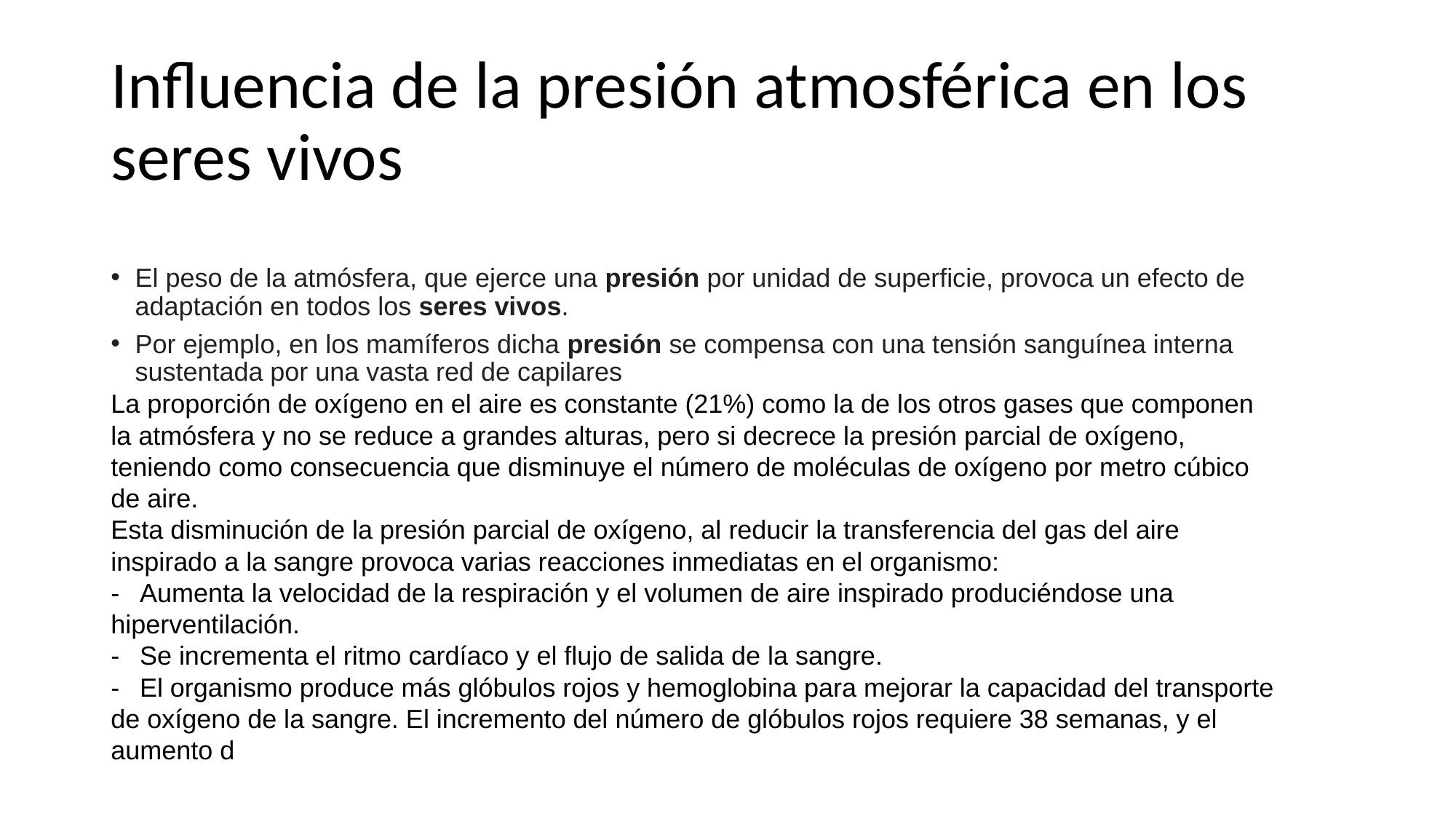

# Influencia de la presión atmosférica en los seres vivos

El peso de la atmósfera, que ejerce una presión por unidad de superficie, provoca un efecto de adaptación en todos los seres vivos.
Por ejemplo, en los mamíferos dicha presión se compensa con una tensión sanguínea interna sustentada por una vasta red de capilares
La proporción de oxígeno en el aire es constante (21%) como la de los otros gases que componen la atmósfera y no se reduce a grandes alturas, pero si decrece la presión parcial de oxígeno, teniendo como consecuencia que disminuye el número de moléculas de oxígeno por metro cúbico de aire.
Esta disminución de la presión parcial de oxígeno, al reducir la transferencia del gas del aire inspirado a la sangre provoca varias reacciones inmediatas en el organismo:
-          Aumenta la velocidad de la respiración y el volumen de aire inspirado produciéndose una hiperventilación.
-          Se incrementa el ritmo cardíaco y el flujo de salida de la sangre.
-          El organismo produce más glóbulos rojos y hemoglobina para mejorar la capacidad del transporte de oxígeno de la sangre. El incremento del número de glóbulos rojos requiere 38 semanas, y el aumento d